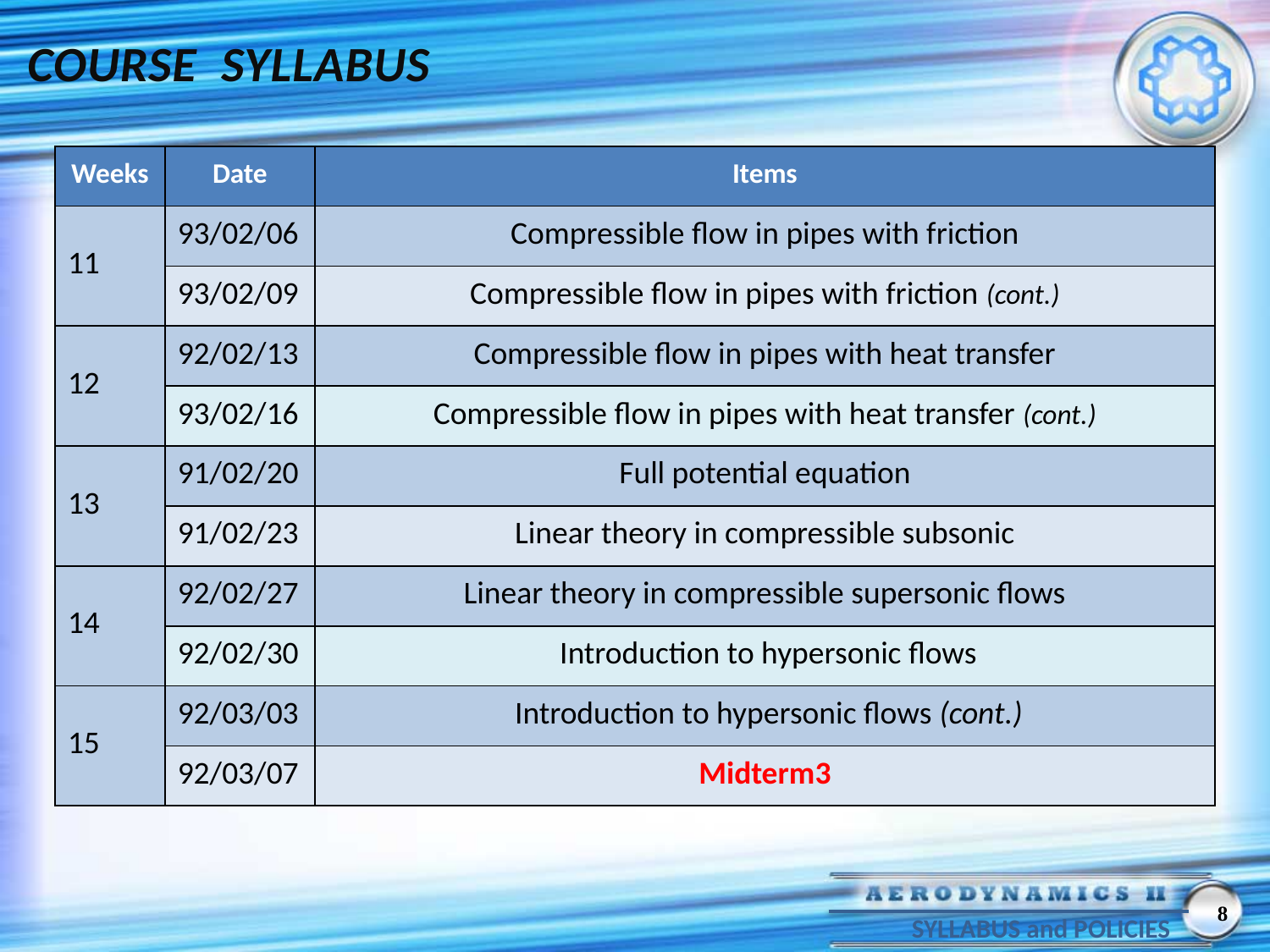

COURSE  SYLLABUS
| Weeks | Date | Items |
| --- | --- | --- |
| 11 | 93/02/06 | Compressible flow in pipes with friction |
|  | 93/02/09 | Compressible flow in pipes with friction (cont.) |
| 12 | 92/02/13 | Compressible flow in pipes with heat transfer |
|  | 93/02/16 | Compressible flow in pipes with heat transfer (cont.) |
| 13 | 91/02/20 | Full potential equation |
|  | 91/02/23 | Linear theory in compressible subsonic |
| 14 | 92/02/27 | Linear theory in compressible supersonic flows |
|  | 92/02/30 | Introduction to hypersonic flows |
| 15 | 92/03/03 | Introduction to hypersonic flows (cont.) |
|  | 92/03/07 | Midterm3 |
8
SYLLABUS and POLICIES